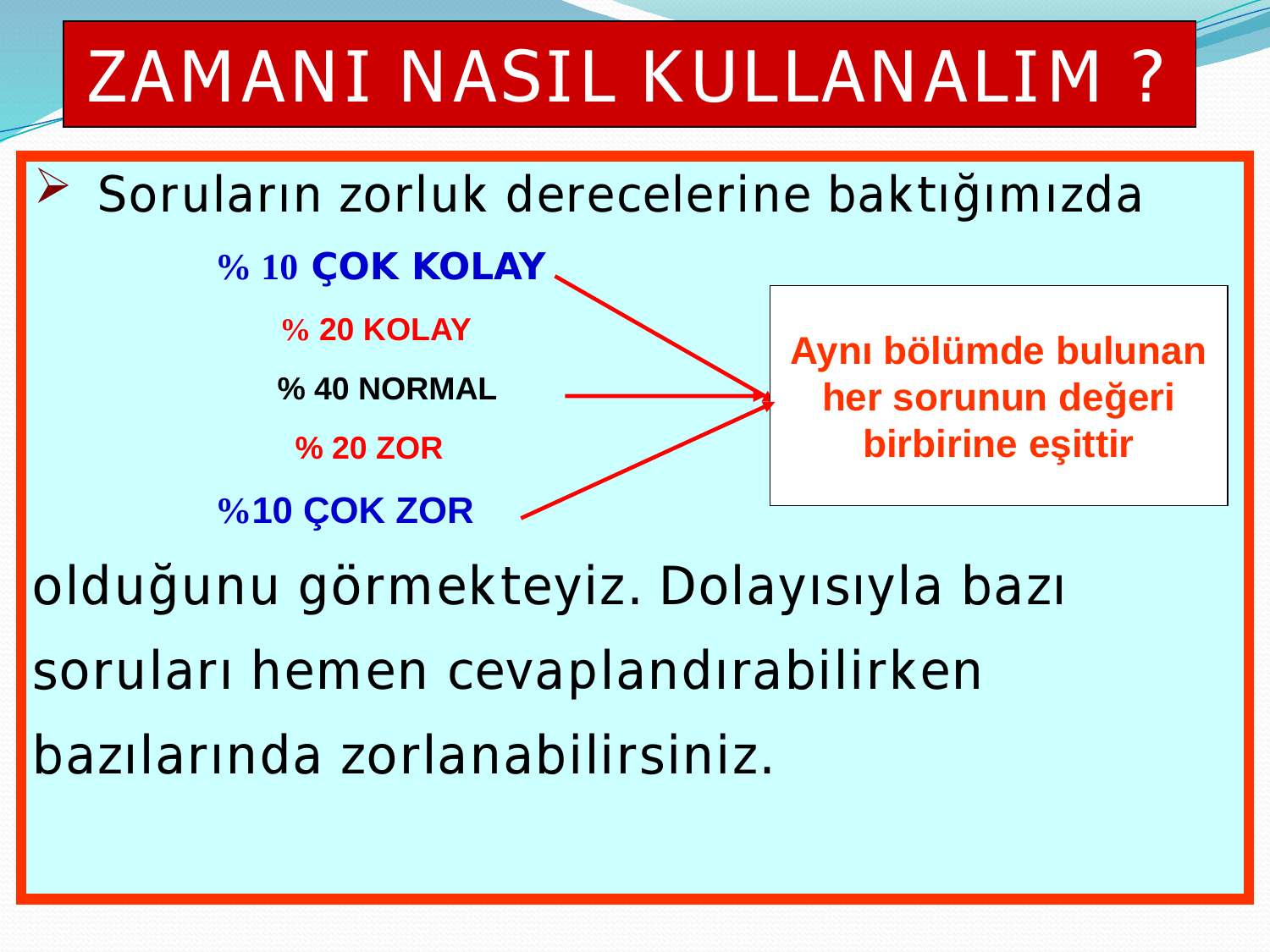

ZAMANI NASIL KULLANALIM ?
Soruların zorluk derecelerine baktığımızda
	% 10 ÇOK KOLAY
        % 20 KOLAY
       % 40 NORMAL
         % 20 ZOR
	%10 ÇOK ZOR
olduğunu görmekteyiz. Dolayısıyla bazı
soruları hemen cevaplandırabilirken
bazılarında zorlanabilirsiniz.

Aynı bölümde bulunan
her sorunun değeri
birbirine eşittir